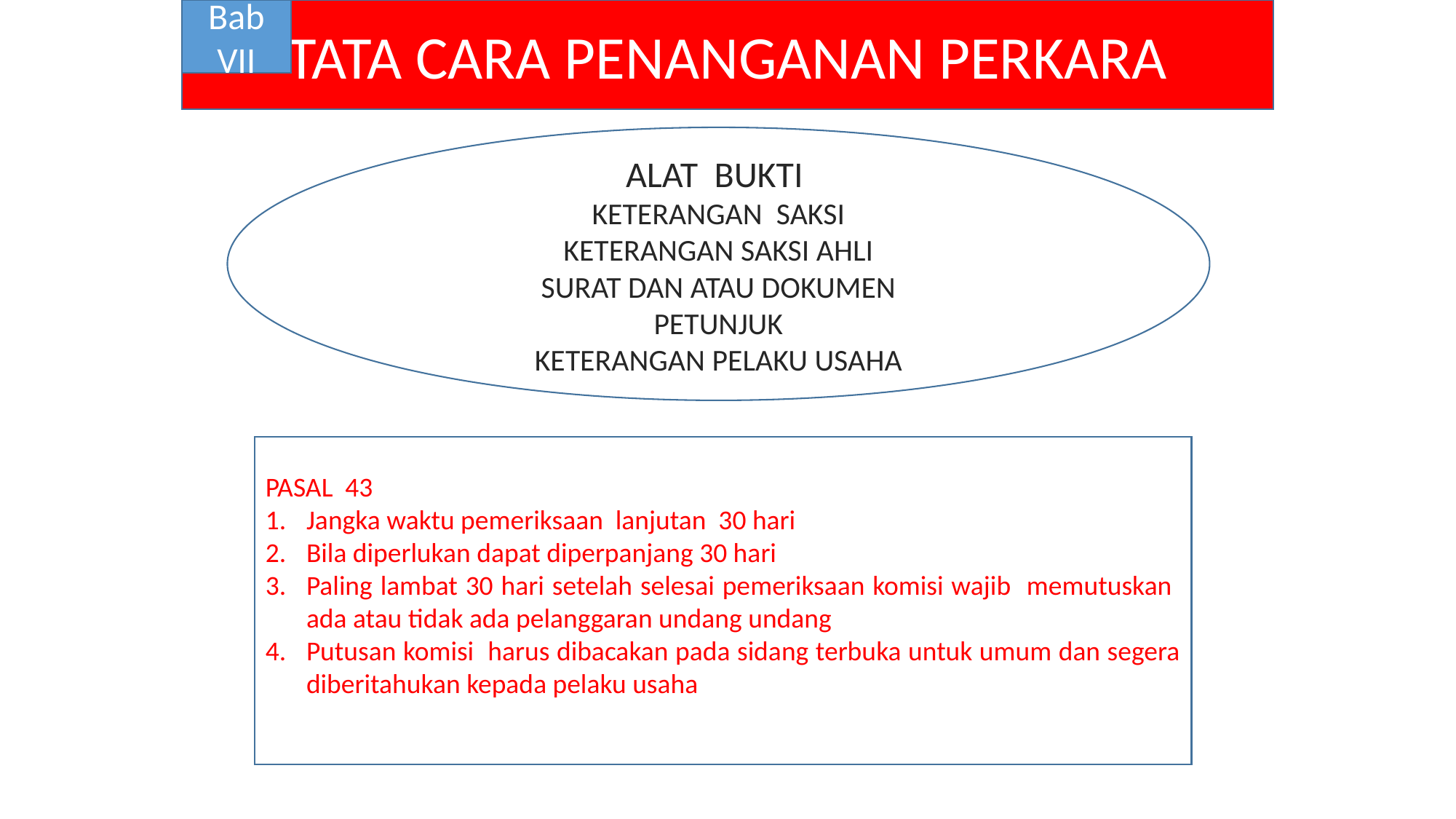

TATA CARA PENANGANAN PERKARA
Bab VII
ALAT  BUKTI
KETERANGAN  SAKSI
KETERANGAN SAKSI AHLI
SURAT DAN ATAU DOKUMEN
PETUNJUK
KETERANGAN PELAKU USAHA
PASAL  43
Jangka waktu pemeriksaan  lanjutan  30 hari
Bila diperlukan dapat diperpanjang 30 hari
Paling lambat 30 hari setelah selesai pemeriksaan komisi wajib  memutuskan  ada atau tidak ada pelanggaran undang undang
Putusan komisi  harus dibacakan pada sidang terbuka untuk umum dan segera diberitahukan kepada pelaku usaha